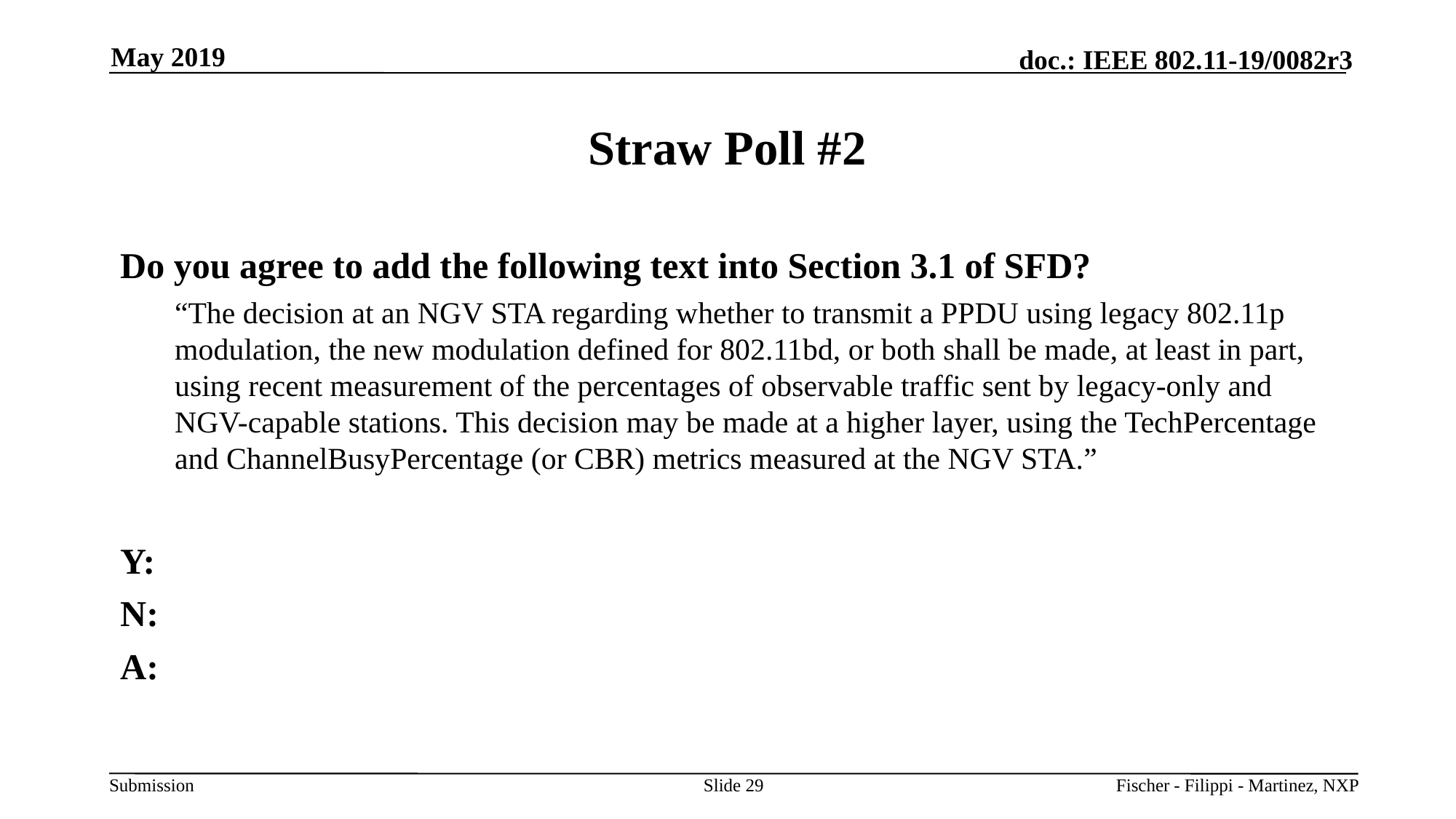

May 2019
# Straw Poll #2
Do you agree to add the following text into Section 3.1 of SFD?
“The decision at an NGV STA regarding whether to transmit a PPDU using legacy 802.11p modulation, the new modulation defined for 802.11bd, or both shall be made, at least in part, using recent measurement of the percentages of observable traffic sent by legacy-only and NGV-capable stations. This decision may be made at a higher layer, using the TechPercentage and ChannelBusyPercentage (or CBR) metrics measured at the NGV STA.”

Y:
N:
A:

Slide 29
Fischer - Filippi - Martinez, NXP